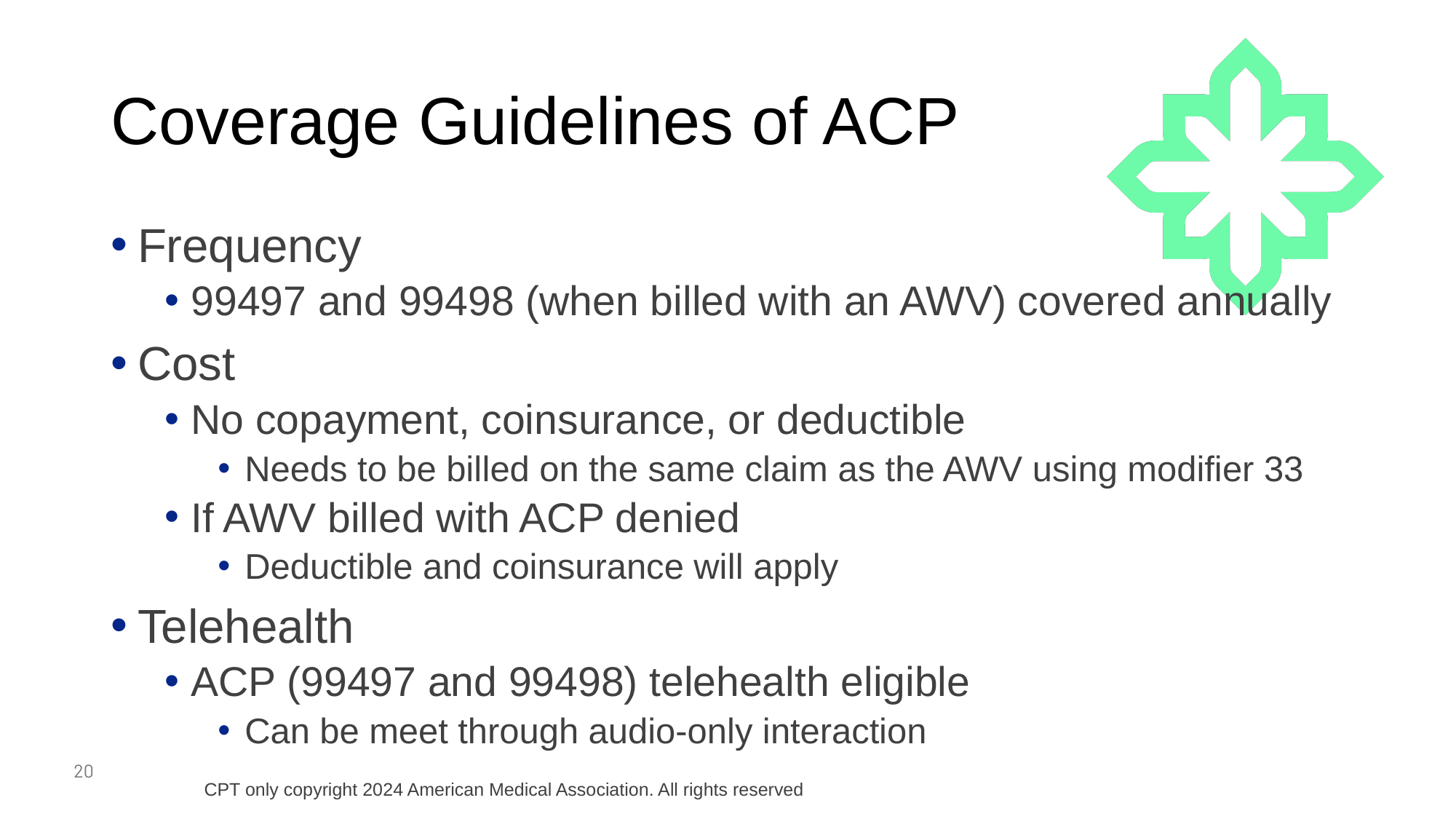

# Coverage Guidelines of ACP
Frequency
99497 and 99498 (when billed with an AWV) covered annually
Cost
No copayment, coinsurance, or deductible
Needs to be billed on the same claim as the AWV using modifier 33
If AWV billed with ACP denied
Deductible and coinsurance will apply
Telehealth
ACP (99497 and 99498) telehealth eligible
Can be meet through audio-only interaction
CPT only copyright 2024 American Medical Association. All rights reserved